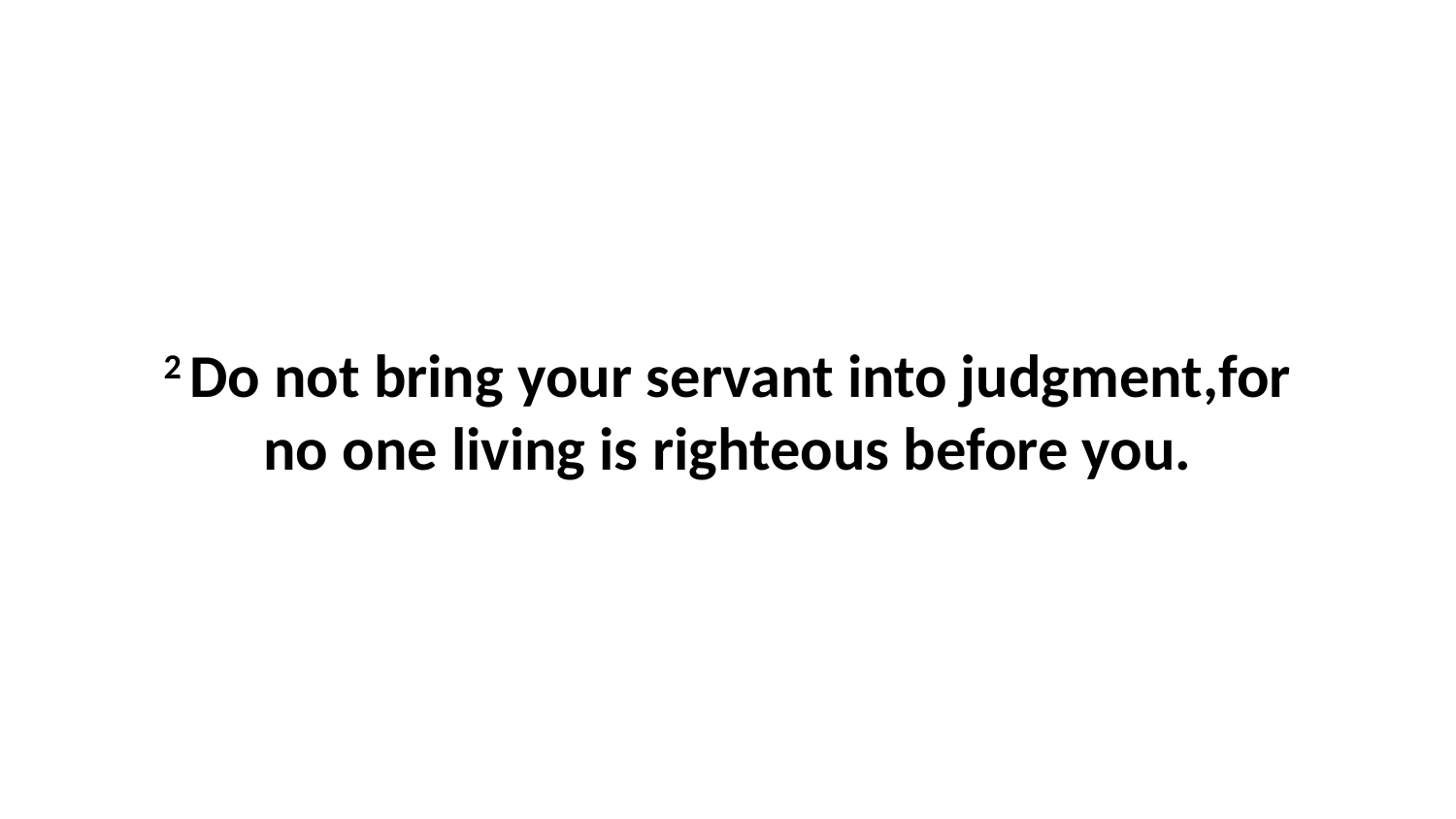

2 Do not bring your servant into judgment,for no one living is righteous before you.